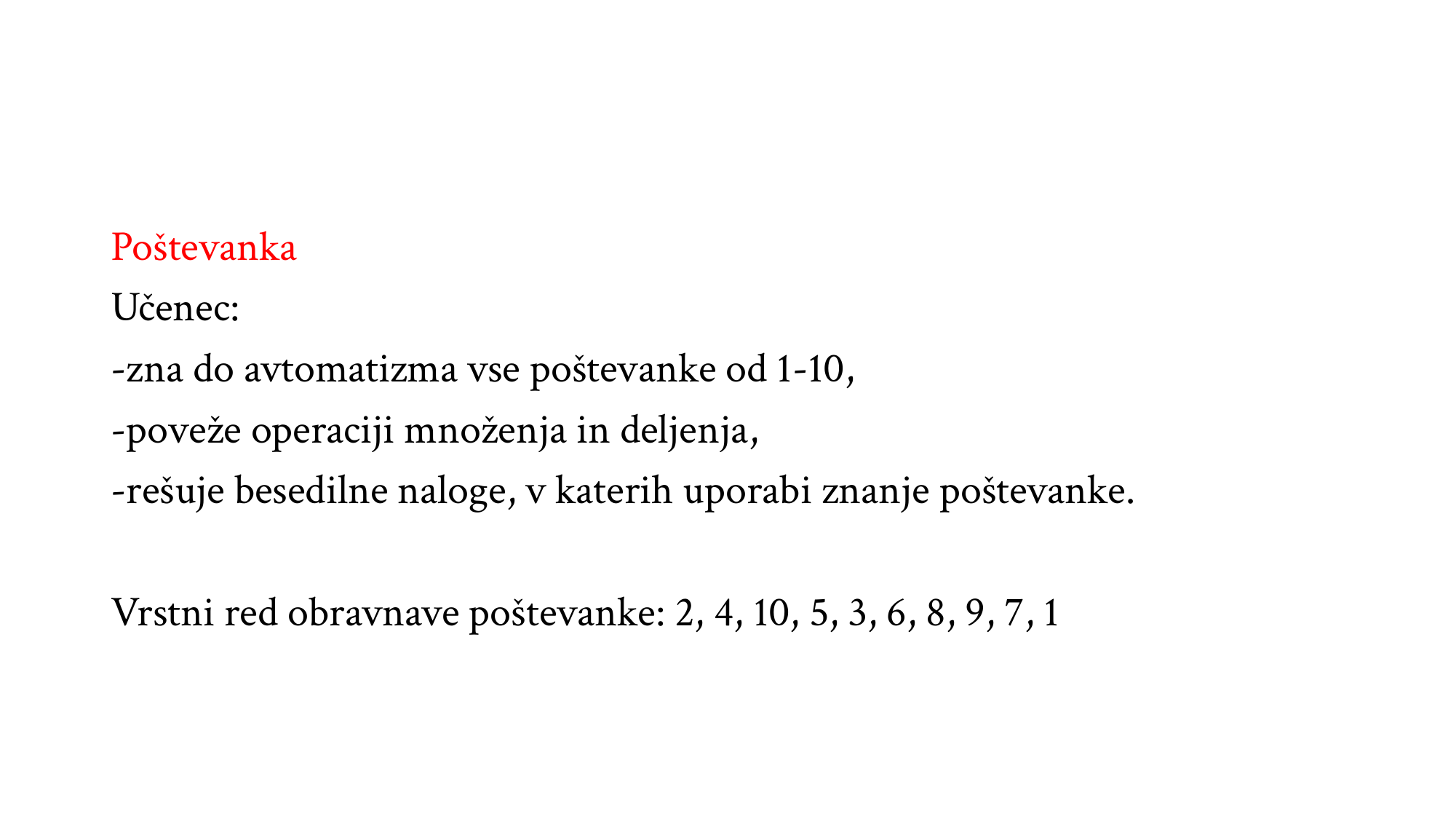

#
Poštevanka
Učenec:
-zna do avtomatizma vse poštevanke od 1-10,
-poveže operaciji množenja in deljenja,
-rešuje besedilne naloge, v katerih uporabi znanje poštevanke.

Vrstni red obravnave poštevanke: 2, 4, 10, 5, 3, 6, 8, 9, 7, 1